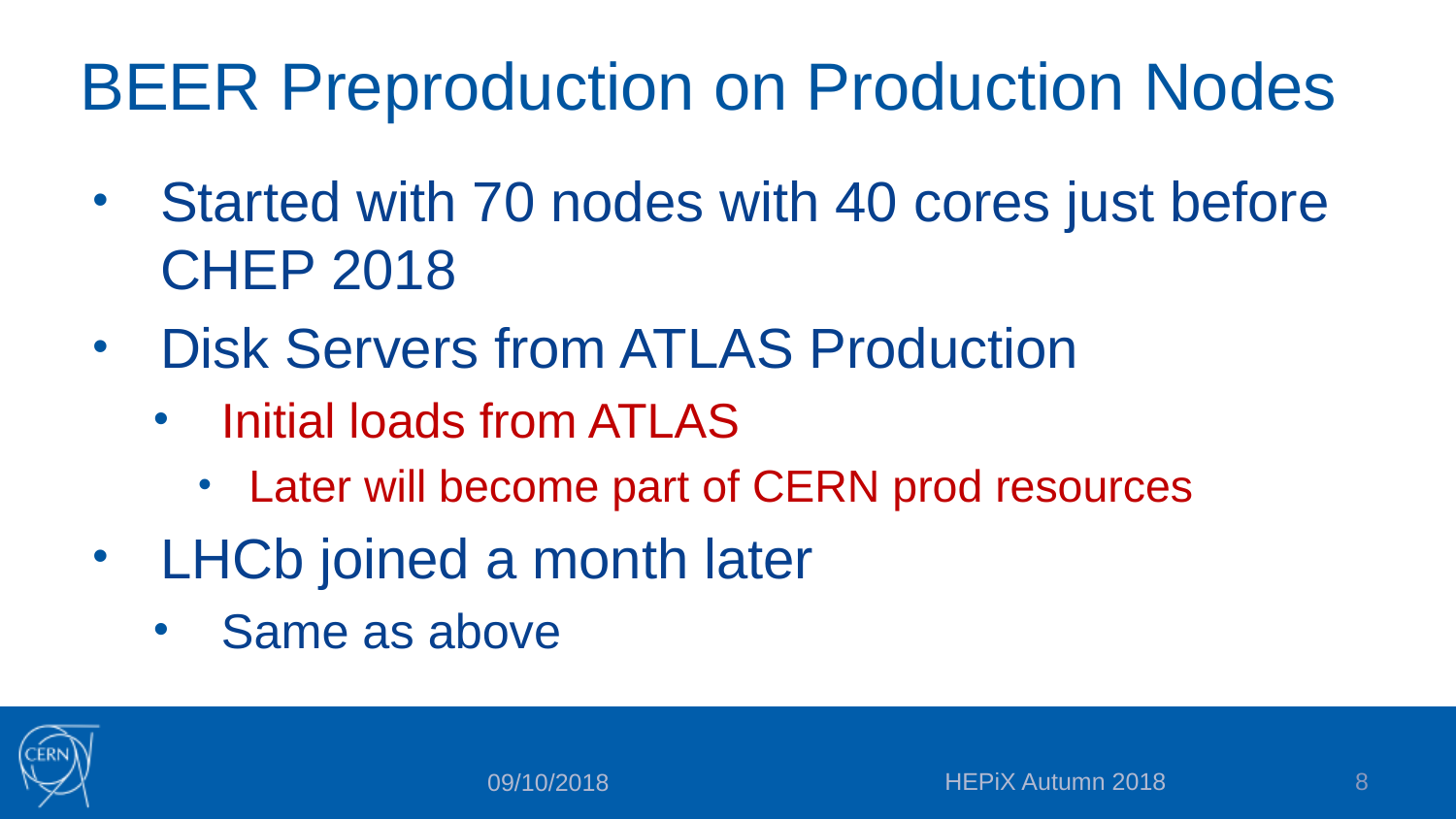

# BEER Preproduction on Production Nodes
Started with 70 nodes with 40 cores just before CHEP 2018
Disk Servers from ATLAS Production
Initial loads from ATLAS
Later will become part of CERN prod resources
LHCb joined a month later
Same as above
HEPiX Autumn 2018
8
09/10/2018